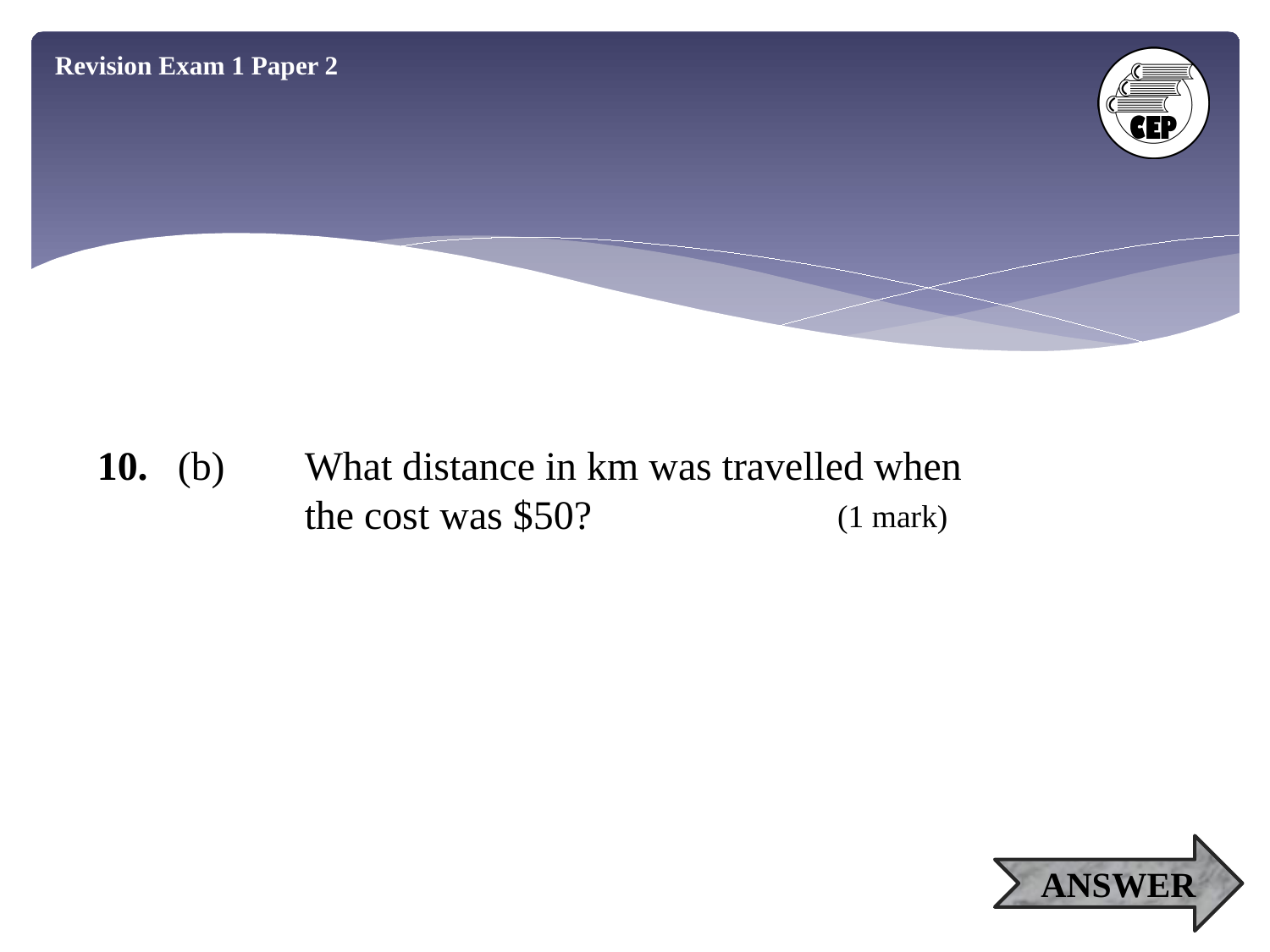

Revision Exam 1 Paper 2
10.	(b)	What distance in km was travelled when
	the cost was $50?
(1 mark)
ANSWER